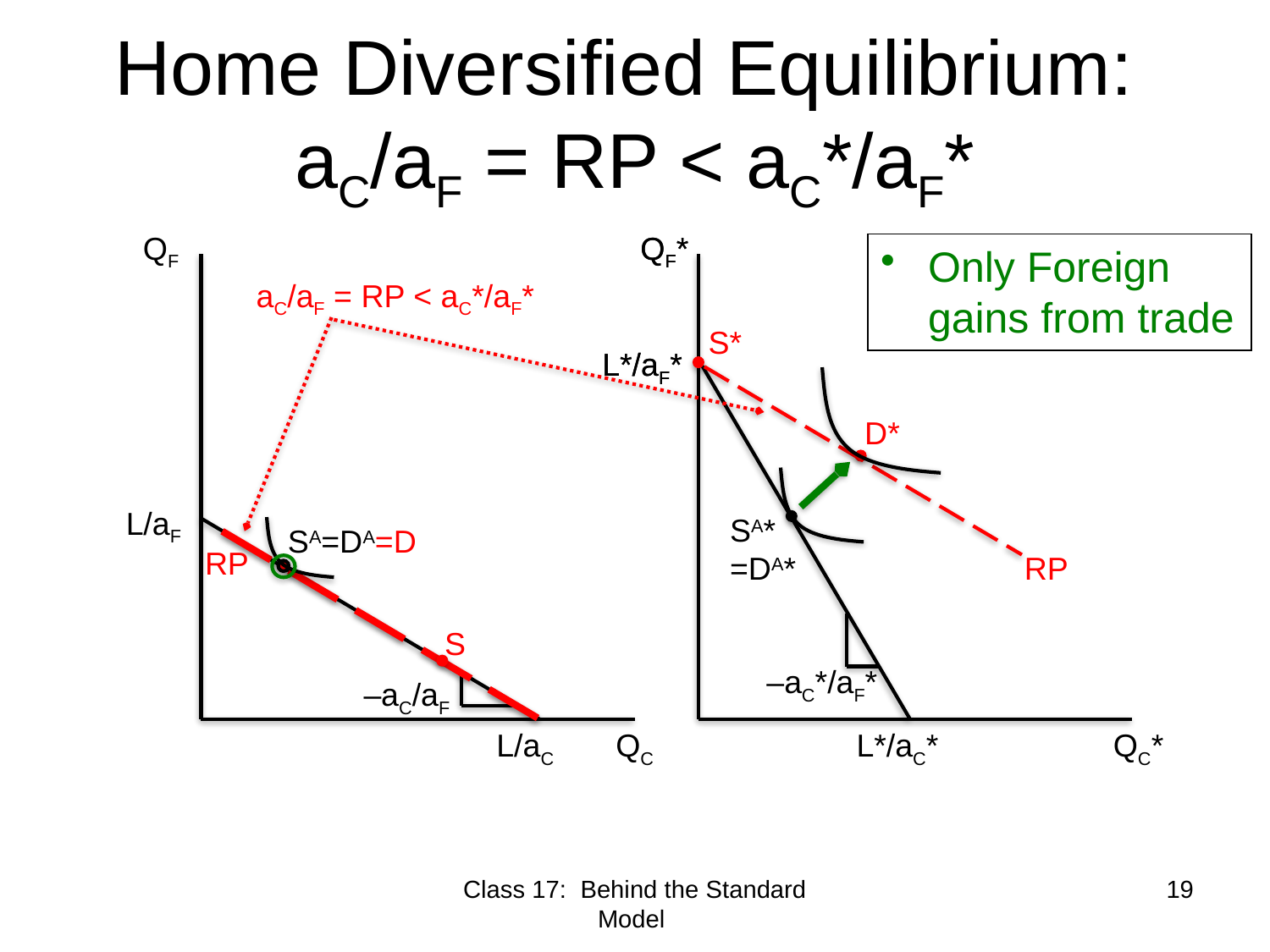

# Home Diversified Equilibrium: aC/aF = RP < aC*/aF*
QF

QF*

QF*

Only Foreign gains from trade

aC/aF = RP < aC*/aF*
S*
L*/aF*
L*/aF*

D*

L/aF
SA*
=DA*

SA=DA=D

RP
RP

S

–aC*/aF*
–aC/aF
L/aC
QC

L*/aC*
QC*

Class 17:  Behind the Standard Model
19